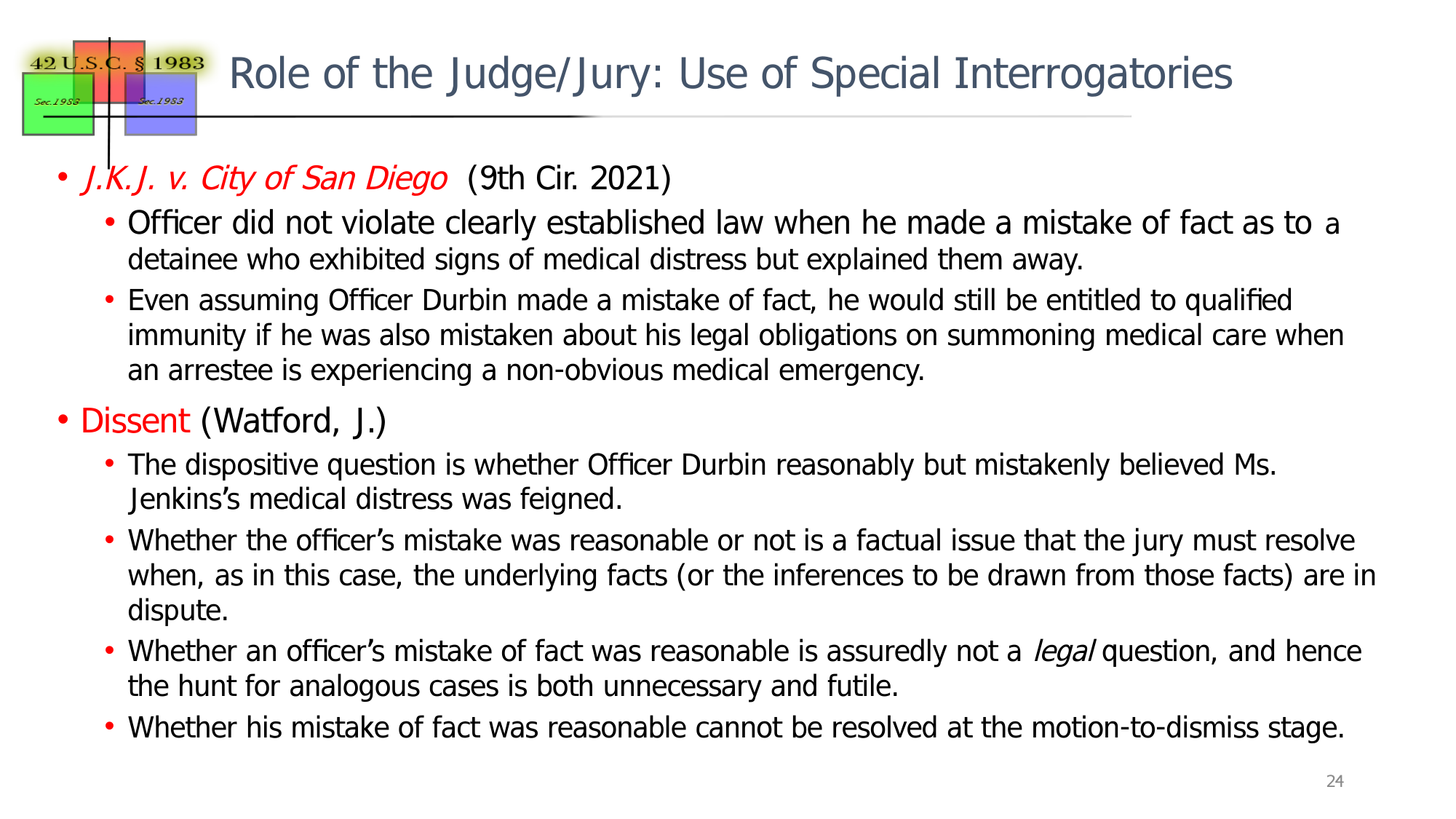

# Role of the Judge/Jury: Use of Special Interrogatories
J.K.J. v. City of San Diego  (9th Cir. 2021)
Officer did not violate clearly established law when he made a mistake of fact as to a detainee who exhibited signs of medical distress but explained them away.
Even assuming Officer Durbin made a mistake of fact, he would still be entitled to qualified immunity if he was also mistaken about his legal obligations on summoning medical care when an arrestee is experiencing a non-obvious medical emergency.
Dissent (Watford, J.)
The dispositive question is whether Officer Durbin reasonably but mistakenly believed Ms. Jenkins’s medical distress was feigned.
Whether the officer’s mistake was reasonable or not is a factual issue that the jury must resolve when, as in this case, the underlying facts (or the inferences to be drawn from those facts) are in dispute.
Whether an officer’s mistake of fact was reasonable is assuredly not a legal question, and hence the hunt for analogous cases is both unnecessary and futile.
Whether his mistake of fact was reasonable cannot be resolved at the motion-to-dismiss stage.

24